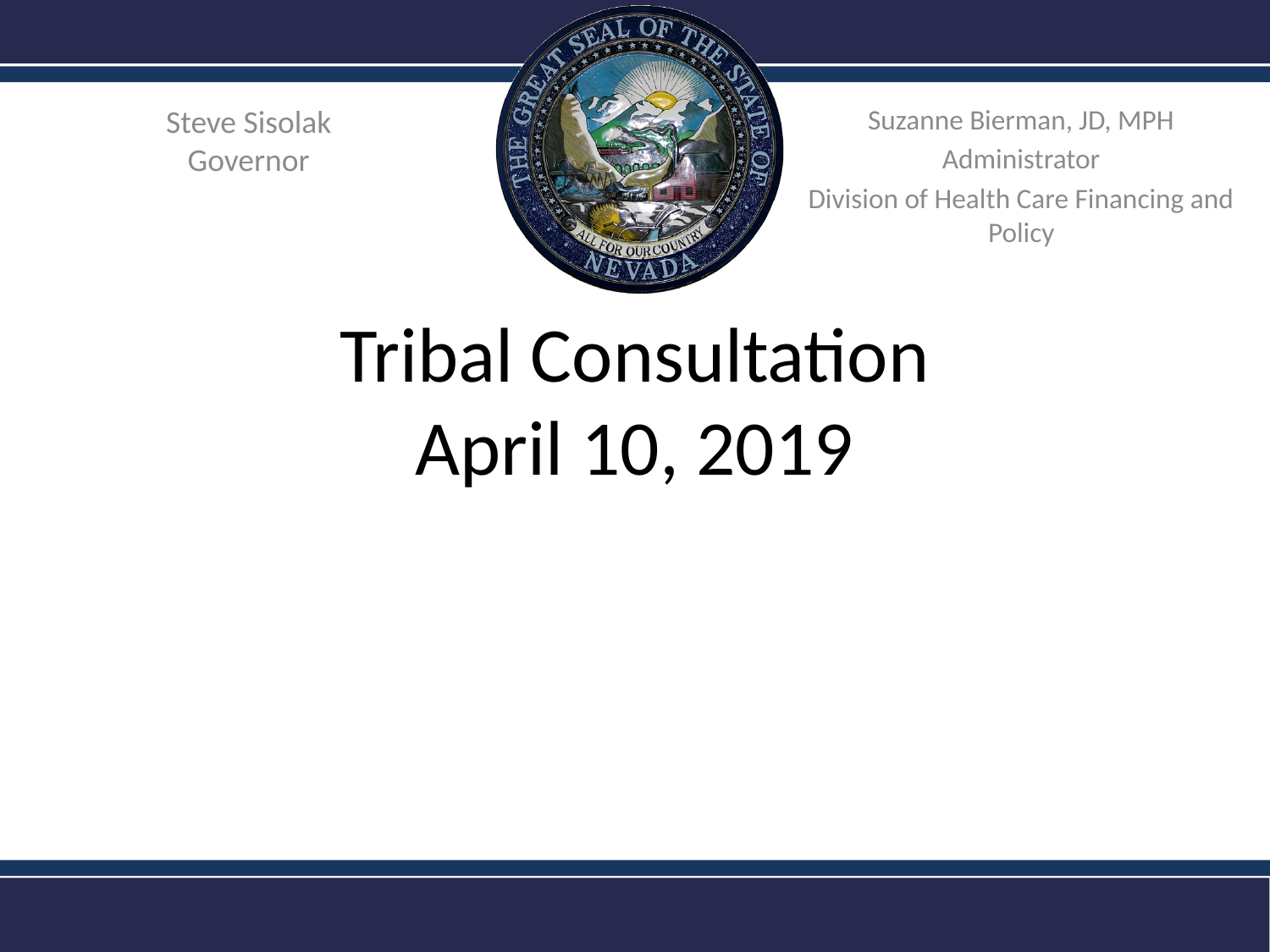

Steve Sisolak
Governor

Suzanne Bierman, JD, MPH
Administrator
Division of Health Care Financing and Policy

# Tribal Consultation April 10, 2019